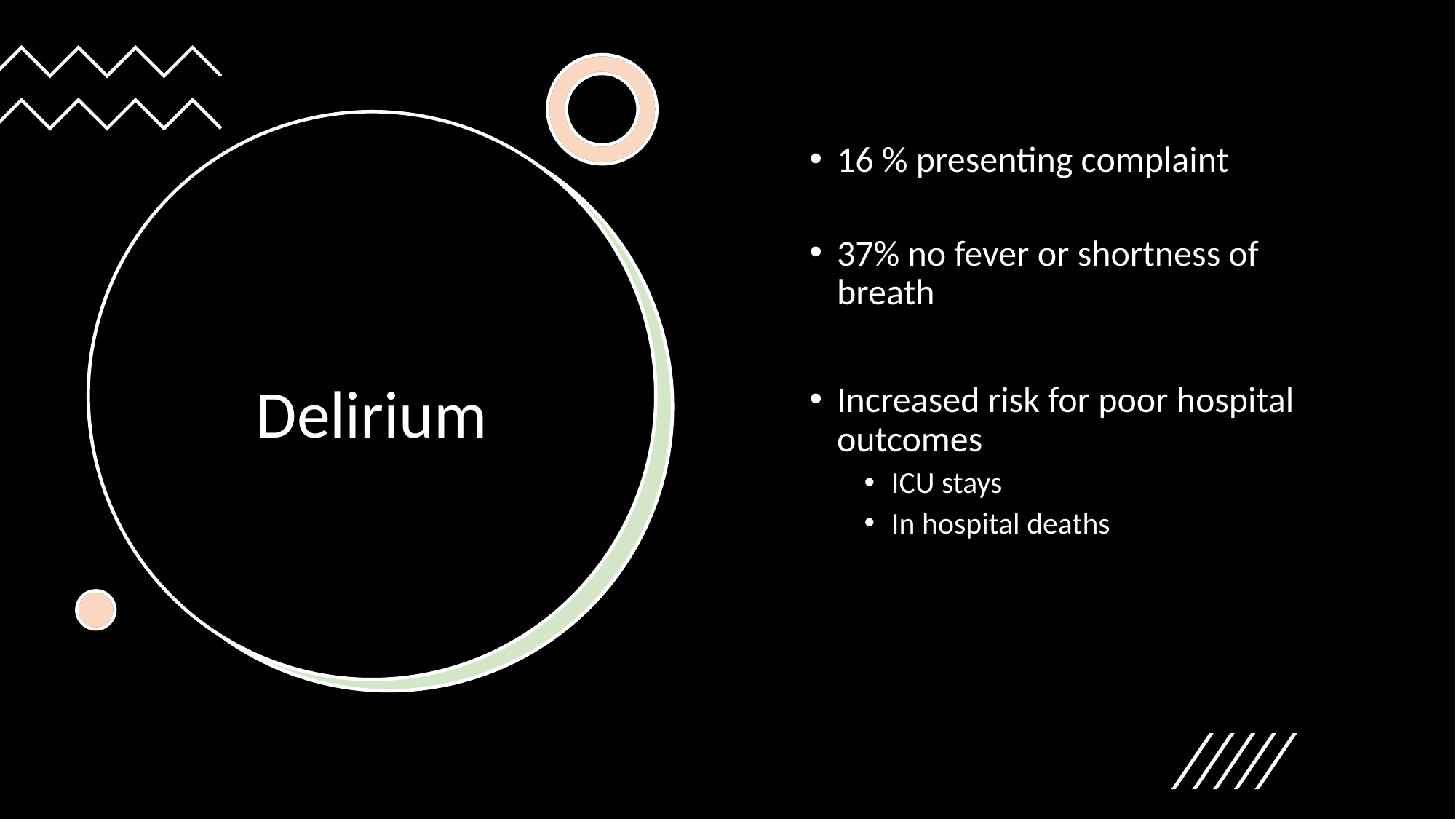

16 % presenting complaint

37% no fever or shortness of breath

Increased risk for poor hospital outcomes
ICU stays
In hospital deaths

# Delirium